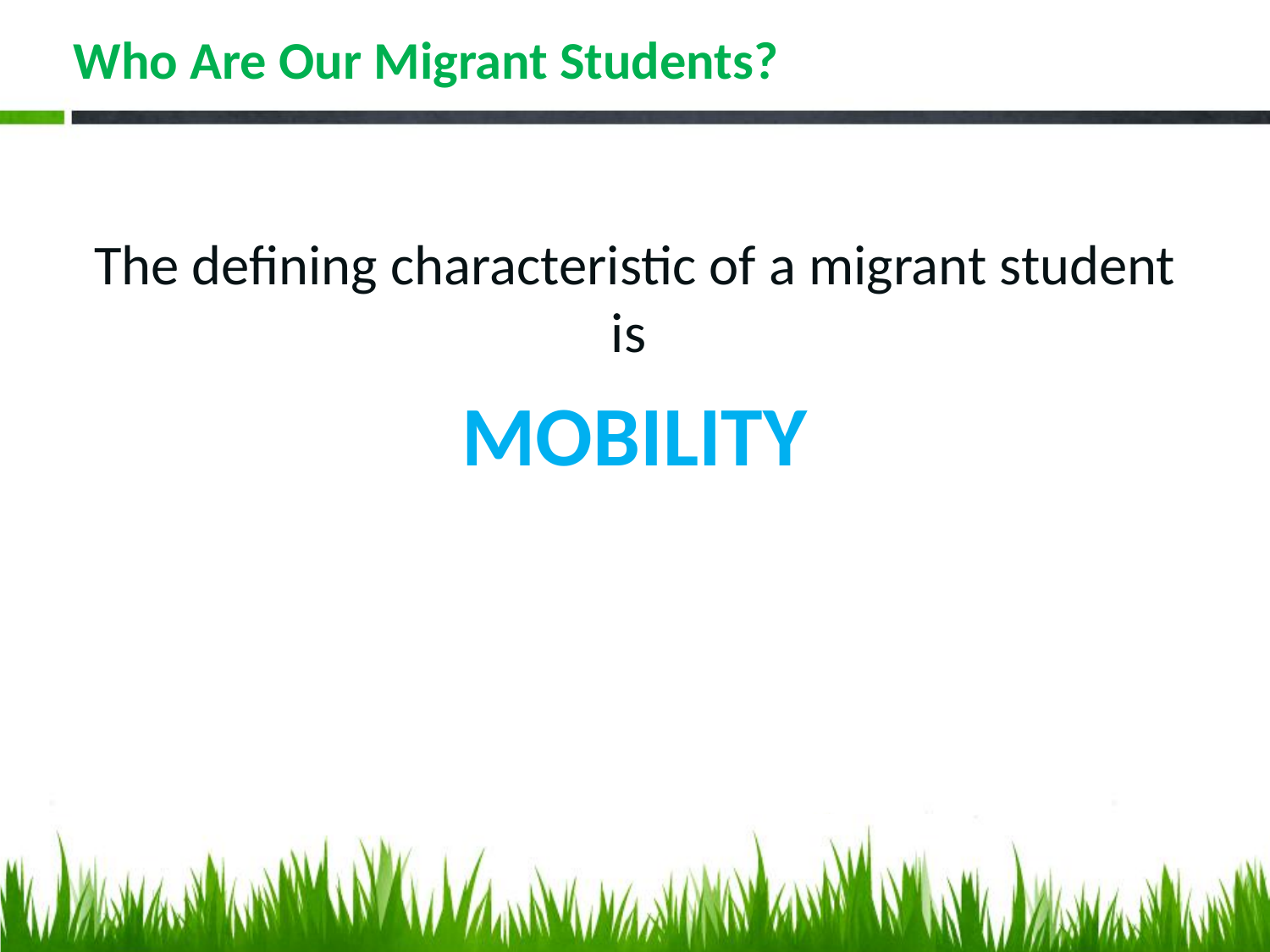

# Who Are Our Migrant Students?
The defining characteristic of a migrant student is
MOBILITY